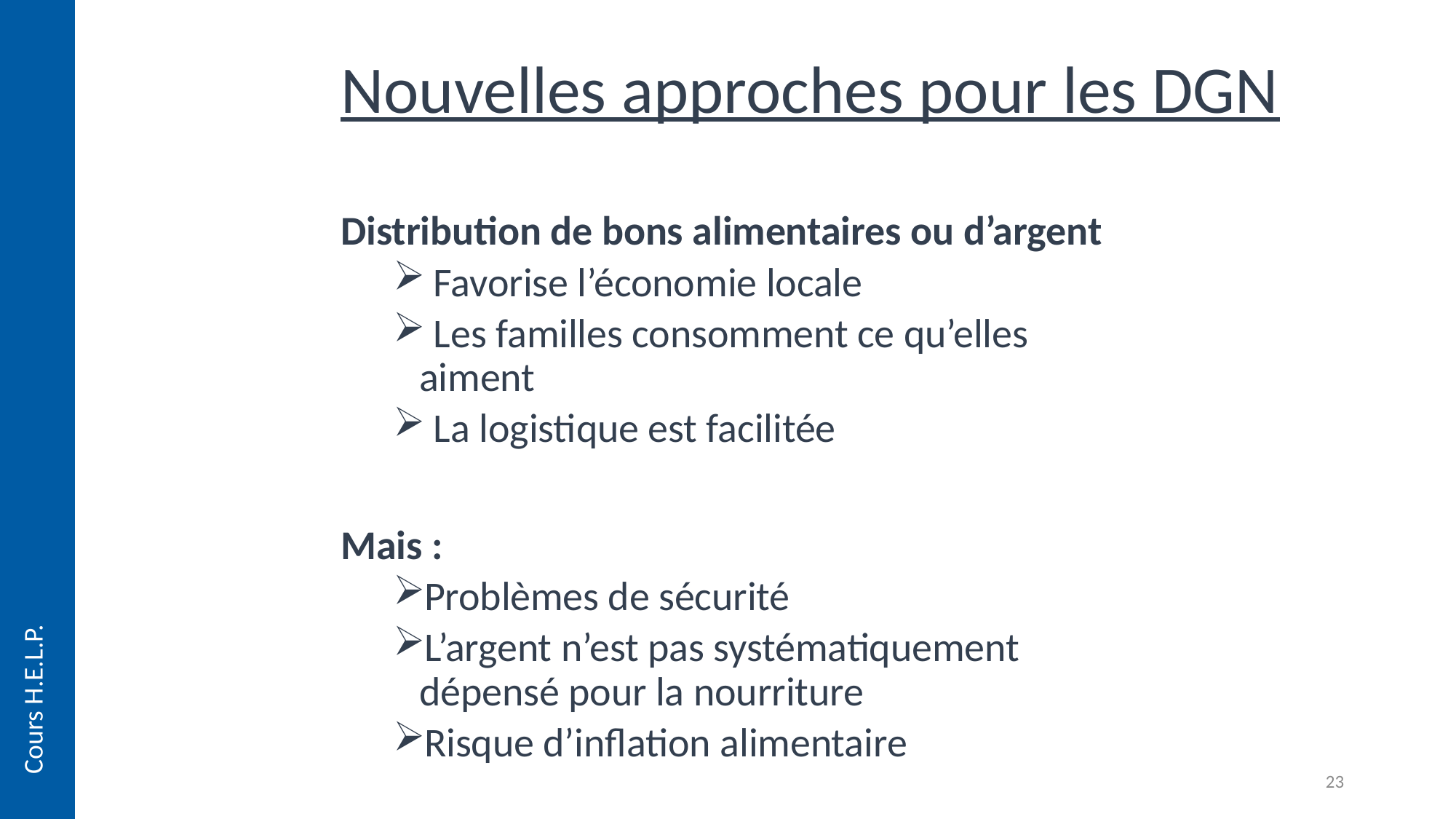

Nouvelles approches pour les DGN
Distribution de bons alimentaires ou d’argent
 Favorise l’économie locale
 Les familles consomment ce qu’elles aiment
 La logistique est facilitée

Mais :
Problèmes de sécurité
L’argent n’est pas systématiquement dépensé pour la nourriture
Risque d’inflation alimentaire

Cours H.E.L.P.
23